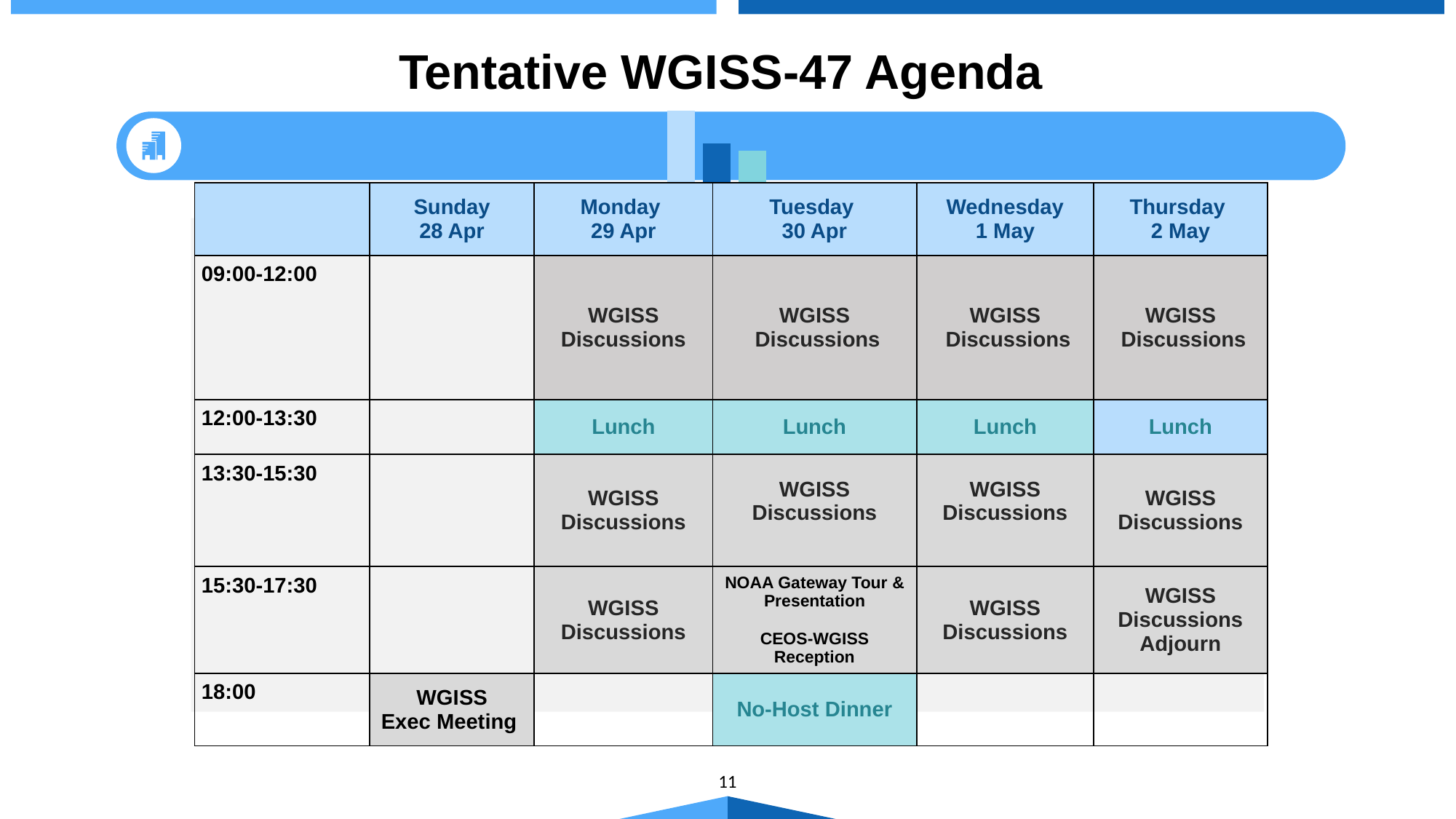

Tentative WGISS-47 Agenda

### Chart

| Category | Series 1 | Series 2 | Series 3 |
|---|---|---|---|
| Category 1 | 4.3 | 2.4 | 2.0 |

|  | Sunday 28 Apr | Monday 29 Apr | Tuesday 30 Apr | Wednesday 1 May | Thursday 2 May |
| --- | --- | --- | --- | --- | --- |
| 09:00-12:00 |  | WGISS Discussions | WGISS Discussions | WGISS Discussions | WGISS Discussions |
| 12:00-13:30 |  | Lunch | Lunch | Lunch | Lunch |
| 13:30-15:30 |  | WGISS Discussions | WGISS Discussions | WGISS Discussions | WGISS Discussions |
| 15:30-17:30 |  | WGISS Discussions | NOAA Gateway Tour & Presentation CEOS-WGISS Reception | WGISS Discussions | WGISS Discussions Adjourn |
| 18:00 | WGISS Exec Meeting |  | No-Host Dinner |  |  |

11